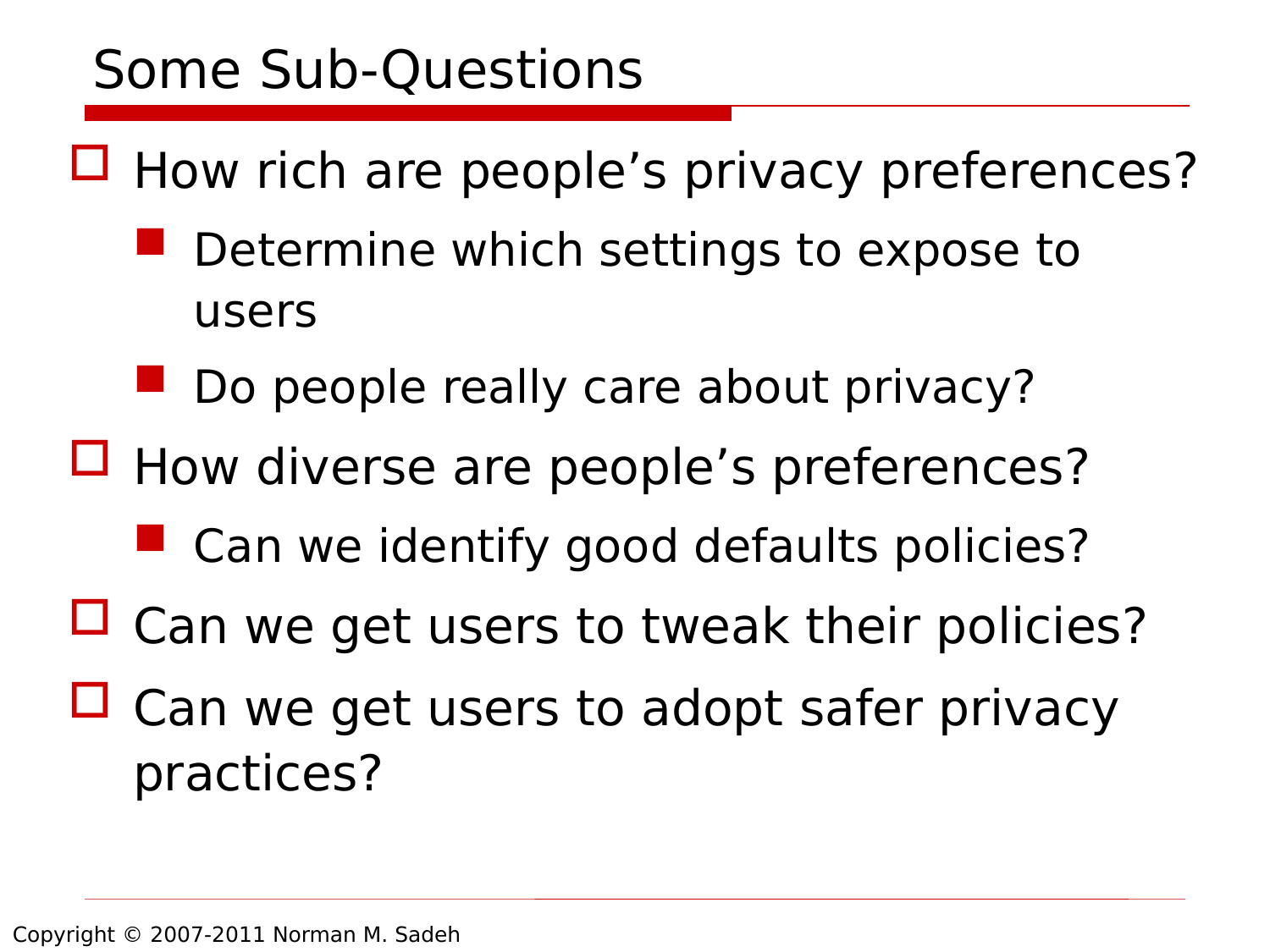

# Some Sub-Questions
How rich are people’s privacy preferences?
Determine which settings to expose to users
Do people really care about privacy?
How diverse are people’s preferences?
Can we identify good defaults policies?
Can we get users to tweak their policies?
Can we get users to adopt safer privacy practices?